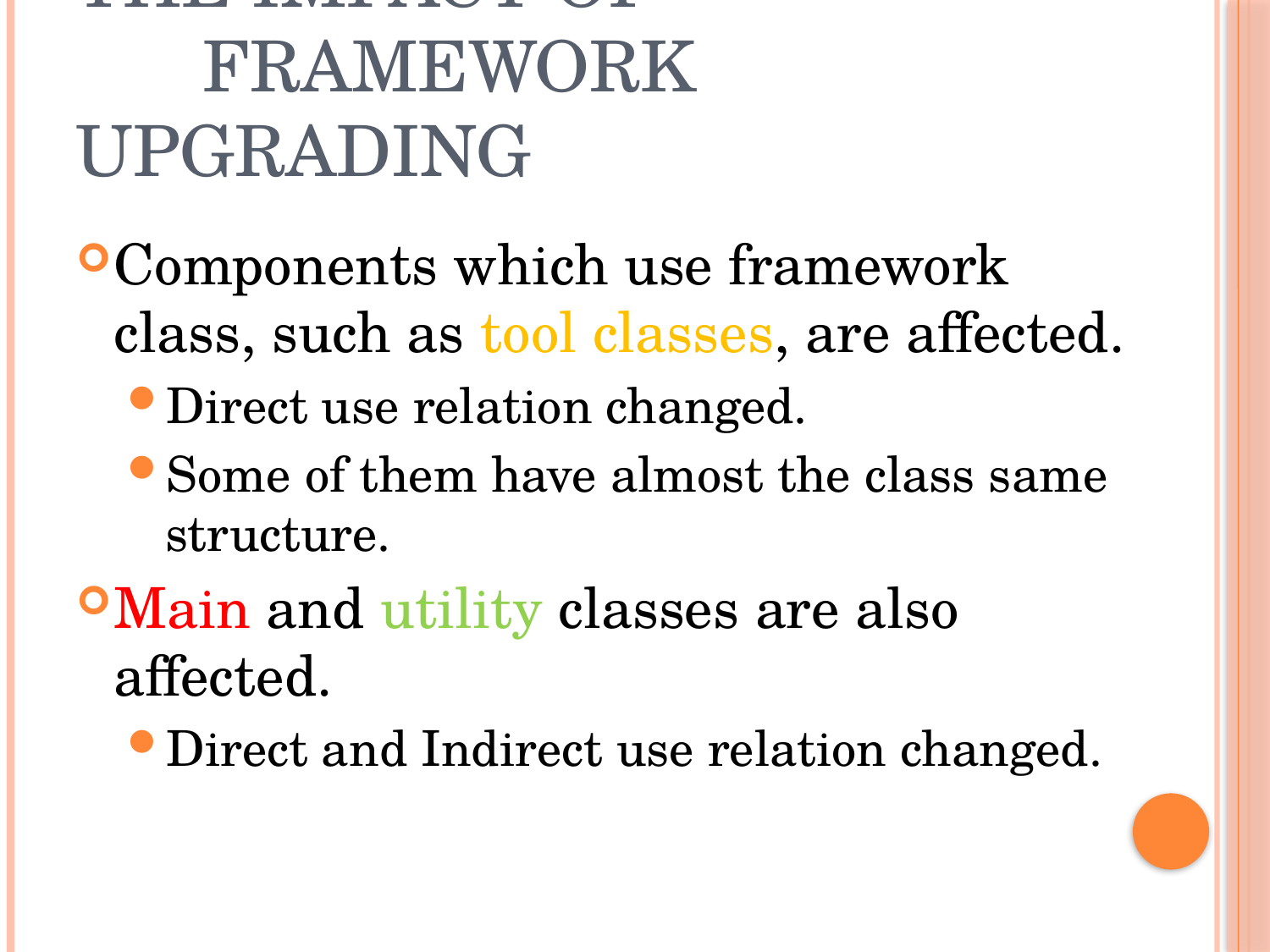

# The impact of Framework Upgrading
Components which use framework class, such as tool classes, are affected.
Direct use relation changed.
Some of them have almost the class same structure.
Main and utility classes are also affected.
Direct and Indirect use relation changed.